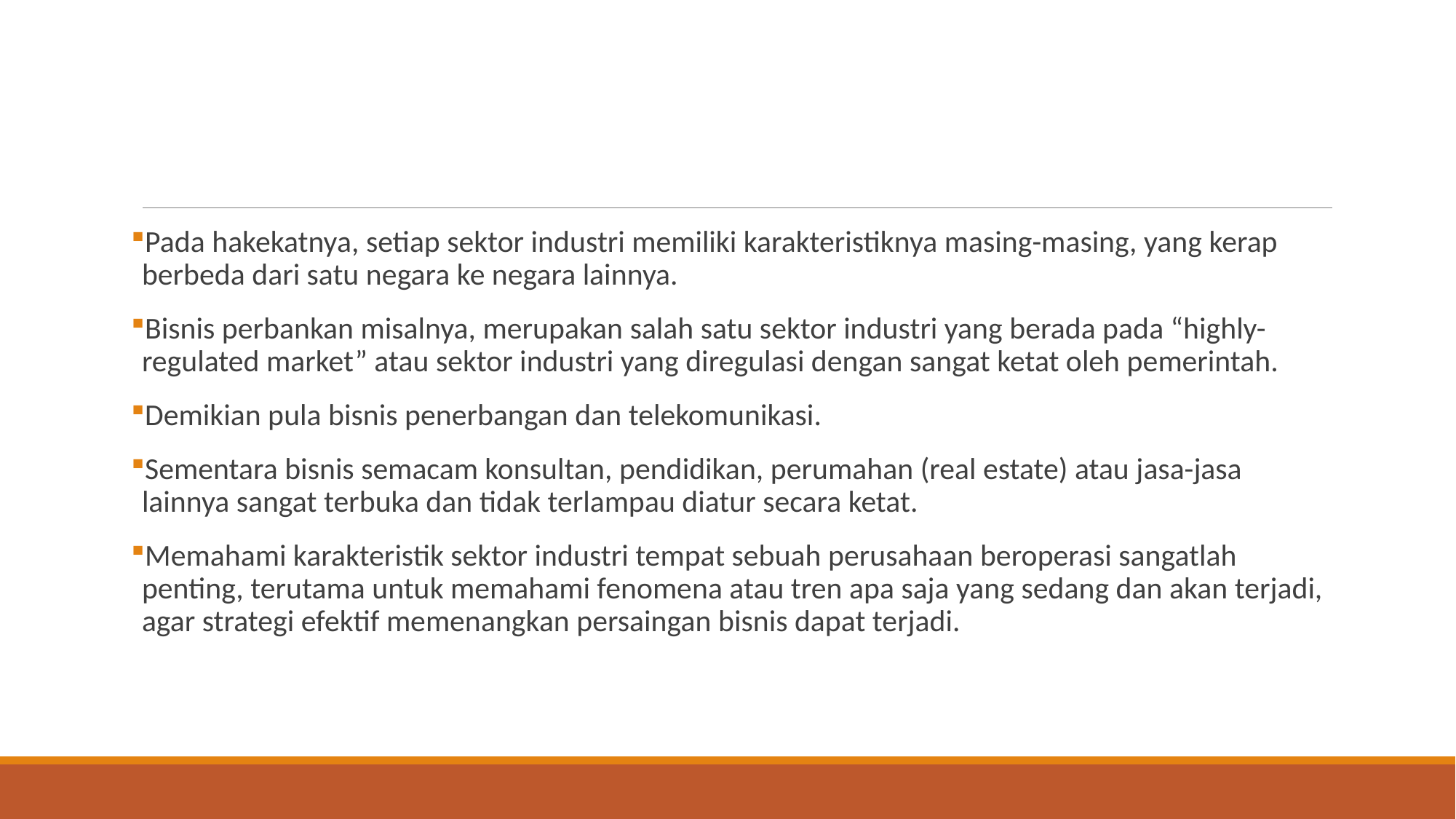

#
Pada hakekatnya, setiap sektor industri memiliki karakteristiknya masing-masing, yang kerap berbeda dari satu negara ke negara lainnya.
Bisnis perbankan misalnya, merupakan salah satu sektor industri yang berada pada “highly-regulated market” atau sektor industri yang diregulasi dengan sangat ketat oleh pemerintah.
Demikian pula bisnis penerbangan dan telekomunikasi.
Sementara bisnis semacam konsultan, pendidikan, perumahan (real estate) atau jasa-jasa lainnya sangat terbuka dan tidak terlampau diatur secara ketat.
Memahami karakteristik sektor industri tempat sebuah perusahaan beroperasi sangatlah penting, terutama untuk memahami fenomena atau tren apa saja yang sedang dan akan terjadi, agar strategi efektif memenangkan persaingan bisnis dapat terjadi.